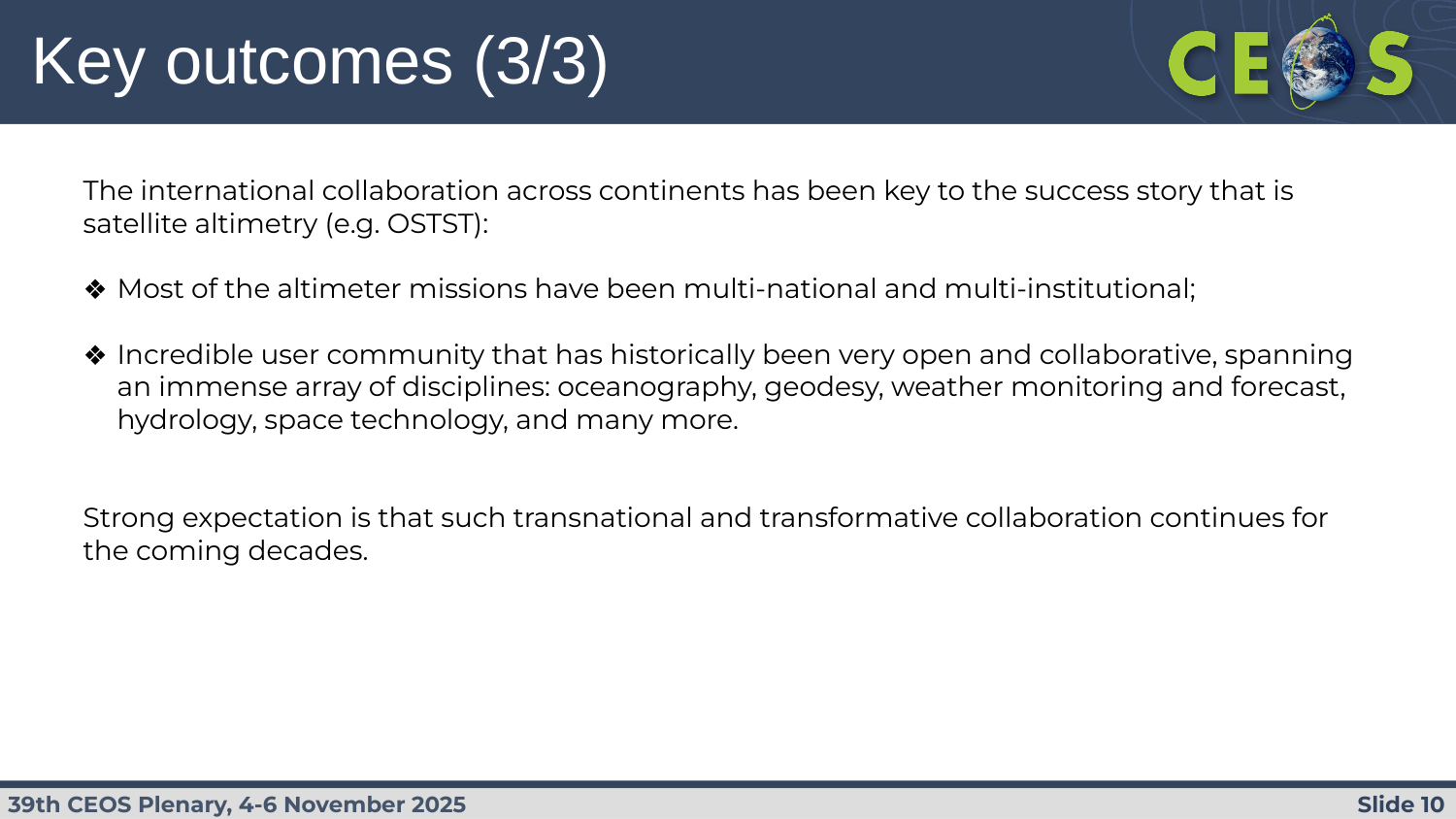

# Key outcomes (3/3)
The international collaboration across continents has been key to the success story that is satellite altimetry (e.g. OSTST):

Most of the altimeter missions have been multi-national and multi-institutional;

Incredible user community that has historically been very open and collaborative, spanning an immense array of disciplines: oceanography, geodesy, weather monitoring and forecast, hydrology, space technology, and many more.

Strong expectation is that such transnational and transformative collaboration continues for the coming decades.